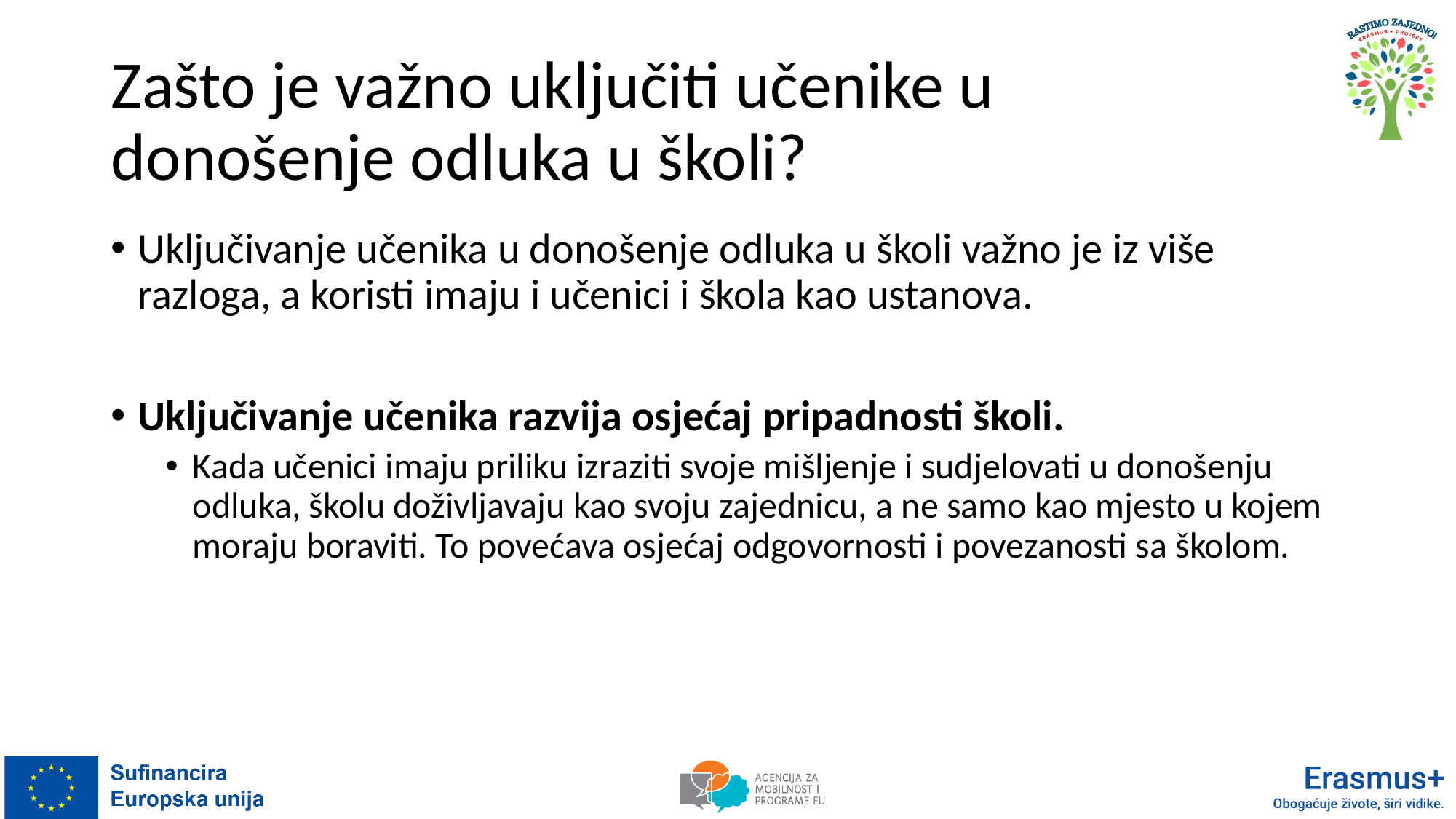

# Zašto je važno uključiti učenike u donošenje odluka u školi?
Uključivanje učenika u donošenje odluka u školi važno je iz više razloga, a koristi imaju i učenici i škola kao ustanova.

Uključivanje učenika razvija osjećaj pripadnosti školi.
Kada učenici imaju priliku izraziti svoje mišljenje i sudjelovati u donošenju odluka, školu doživljavaju kao svoju zajednicu, a ne samo kao mjesto u kojem moraju boraviti. To povećava osjećaj odgovornosti i povezanosti sa školom.